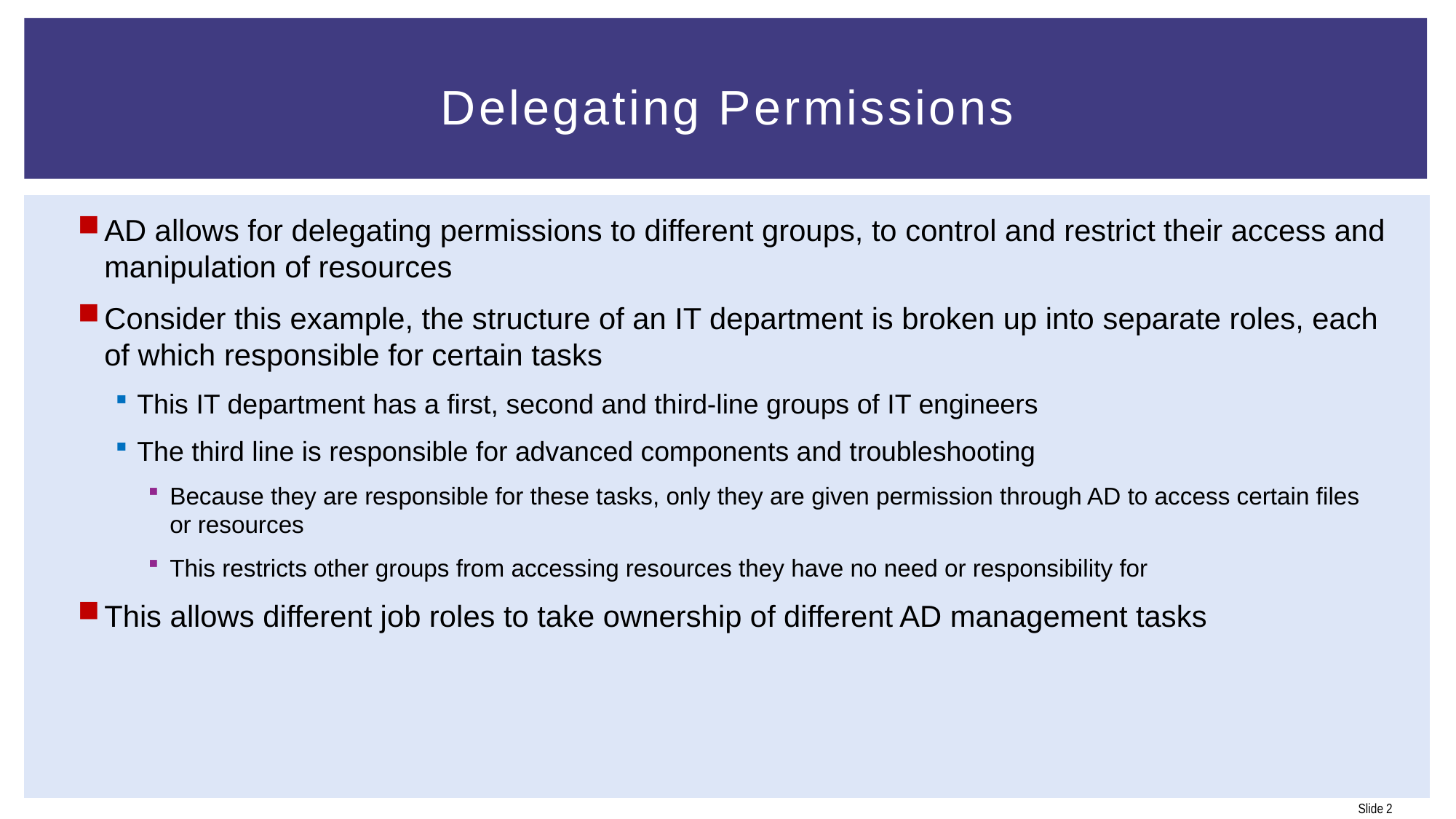

# Delegating Permissions
AD allows for delegating permissions to different groups, to control and restrict their access and manipulation of resources
Consider this example, the structure of an IT department is broken up into separate roles, each of which responsible for certain tasks
This IT department has a first, second and third-line groups of IT engineers
The third line is responsible for advanced components and troubleshooting
Because they are responsible for these tasks, only they are given permission through AD to access certain files or resources
This restricts other groups from accessing resources they have no need or responsibility for
This allows different job roles to take ownership of different AD management tasks